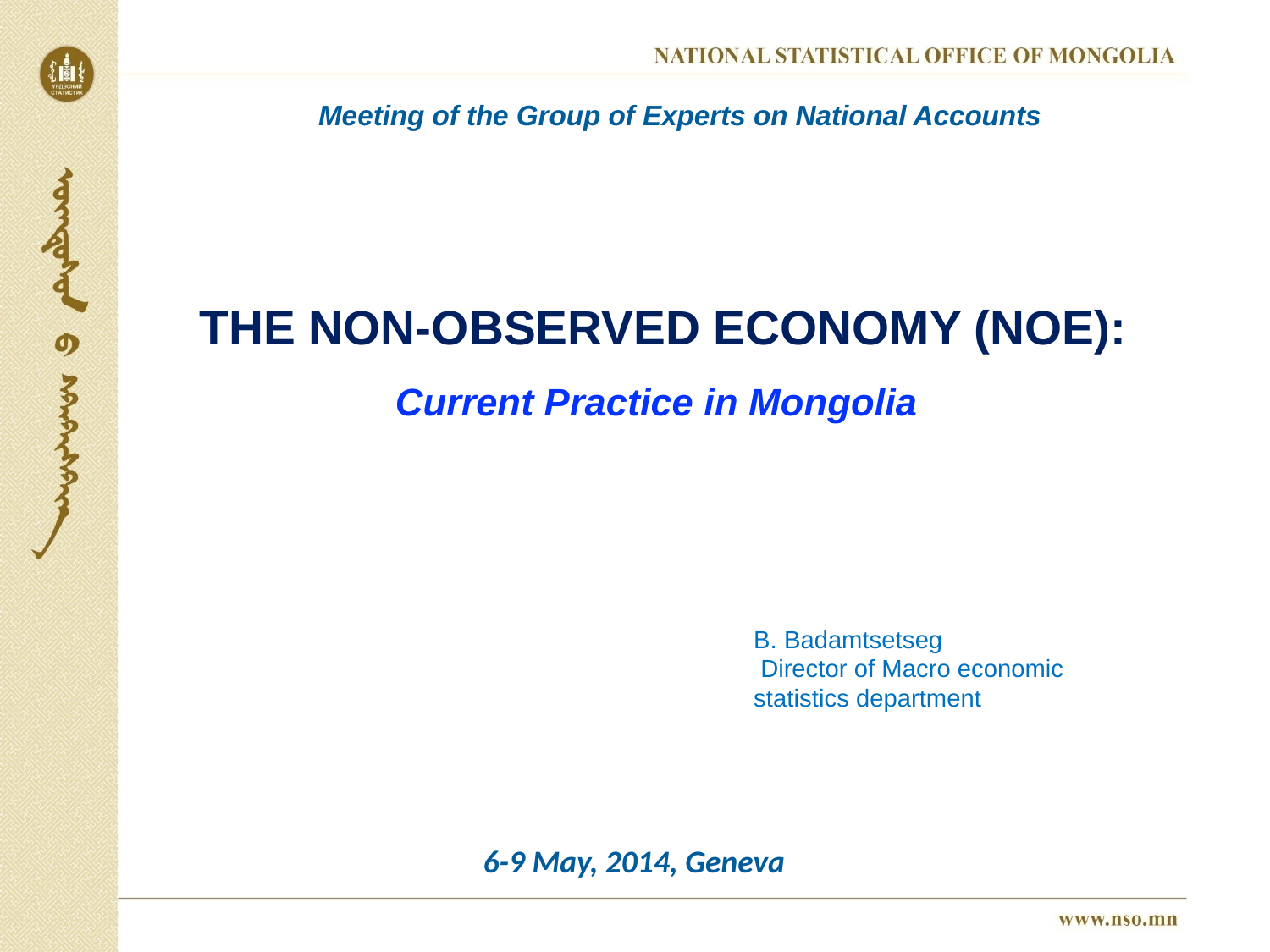

Meeting of the Group of Experts on National Accounts
 THE NON-OBSERVED ECONOMY (NOE):

Current Practice in Mongolia

B. Badamtsetseg
 Director of Macro economic statistics department
6-9 May, 2014, Geneva